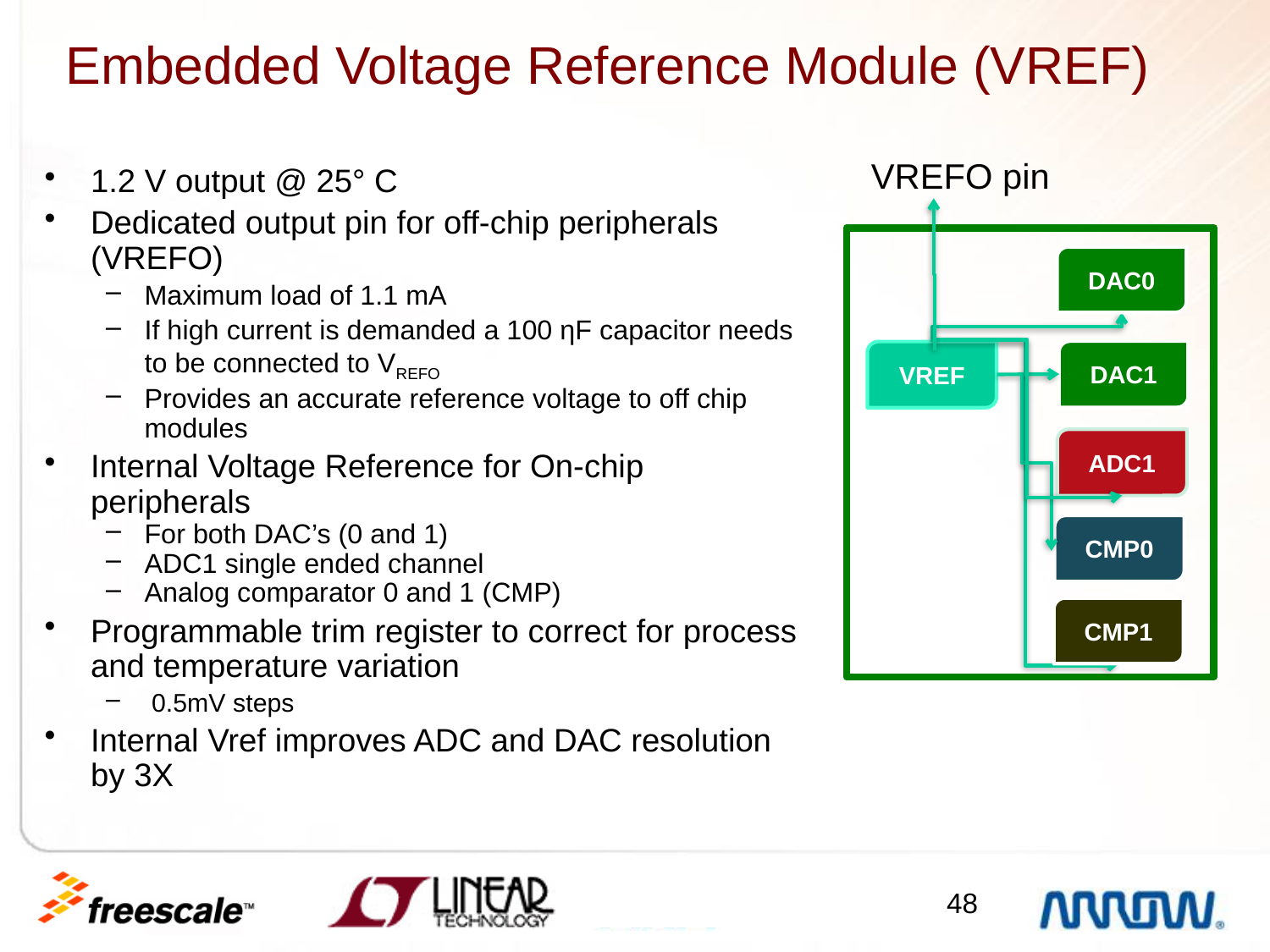

Embedded Voltage Reference Module (VREF)
VREFO pin

DAC0
DAC1
VREF
ADC1
CMP0
CMP1
1.2 V output @ 25° C
Dedicated output pin for off-chip peripherals (VREFO)
Maximum load of 1.1 mA
If high current is demanded a 100 ηF capacitor needs to be connected to VREFO
Provides an accurate reference voltage to off chip modules
Internal Voltage Reference for On-chip peripherals
For both DAC’s (0 and 1)
ADC1 single ended channel
Analog comparator 0 and 1 (CMP)
Programmable trim register to correct for process and temperature variation
 0.5mV steps
Internal Vref improves ADC and DAC resolution by 3X